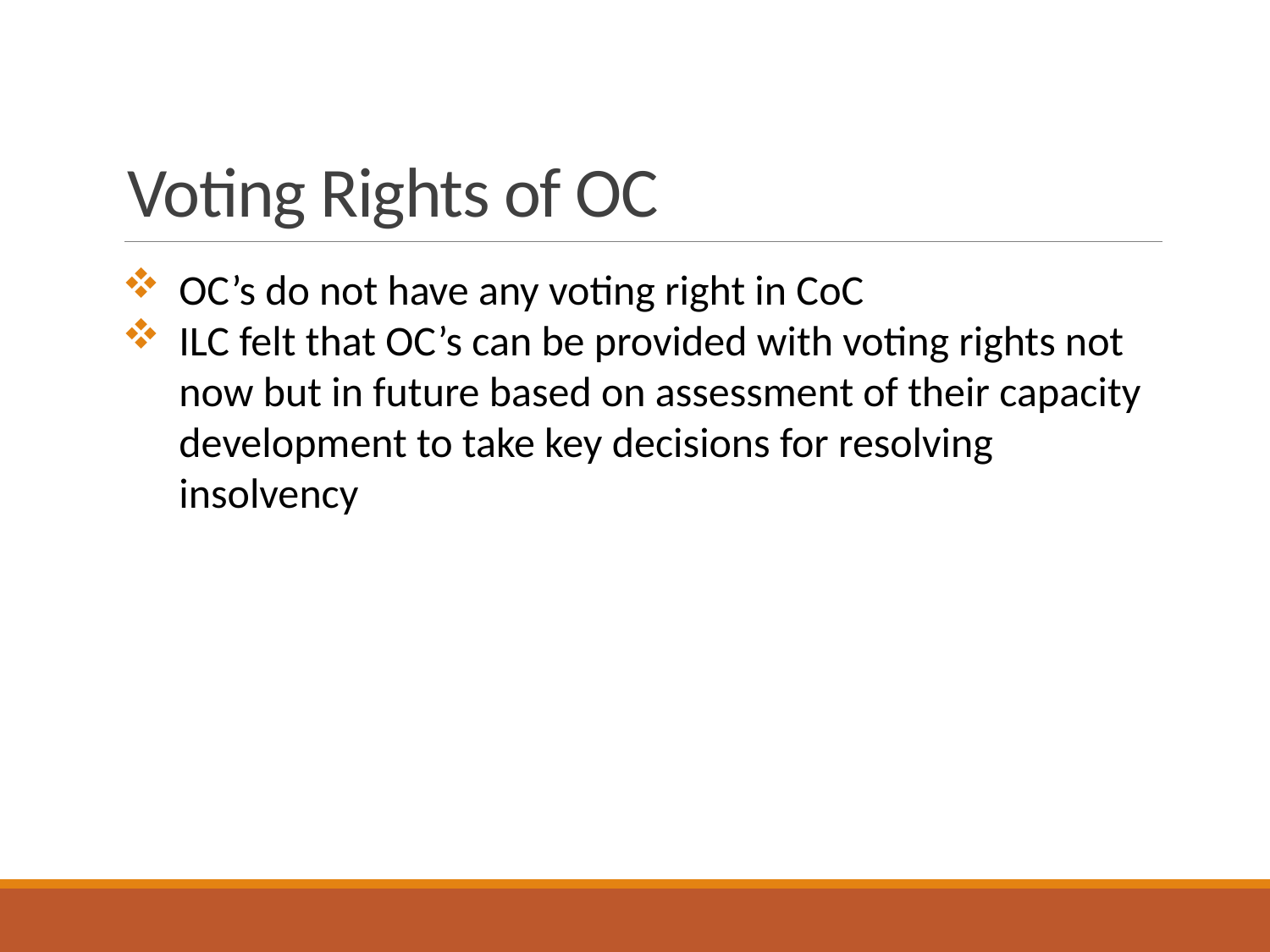

# Voting Rights of OC
OC’s do not have any voting right in CoC
ILC felt that OC’s can be provided with voting rights not now but in future based on assessment of their capacity development to take key decisions for resolving insolvency